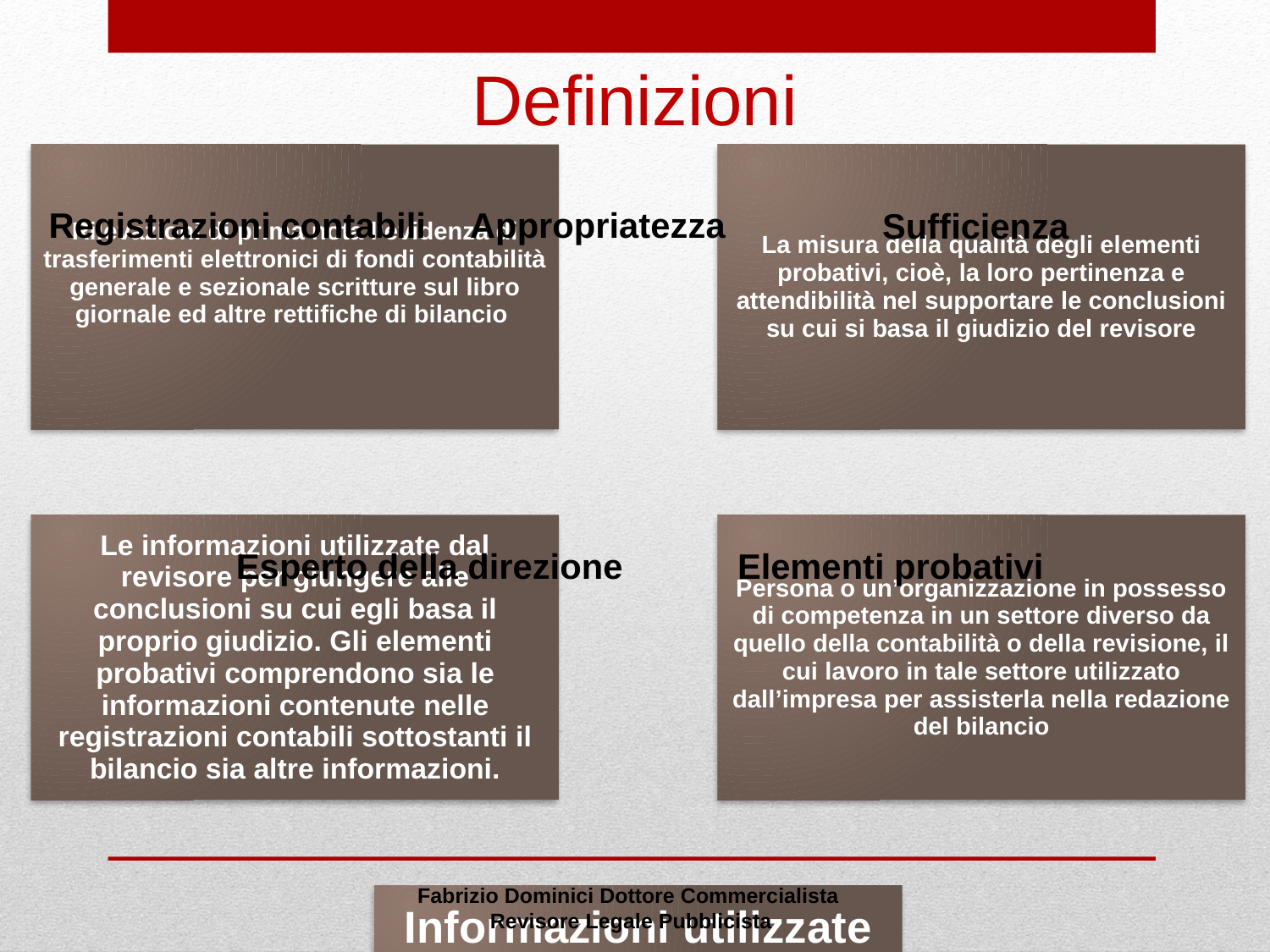

# Definizioni
La misura della qualità degli elementi probativi, cioè, la loro pertinenza e attendibilità nel supportare le conclusioni su cui si basa il giudizio del revisore
Persona o un’organizzazione in possesso di competenza in un settore diverso da quello della contabilità o della revisione, il cui lavoro in tale settore utilizzato dall’impresa per assisterla nella redazione del bilancio
Registrazioni contabili
Appropriatezza
Sufficienza
Esperto della direzione
Elementi probativi
Fabrizio Dominici Dottore Commercialista
 Revisore Legale Pubblicista